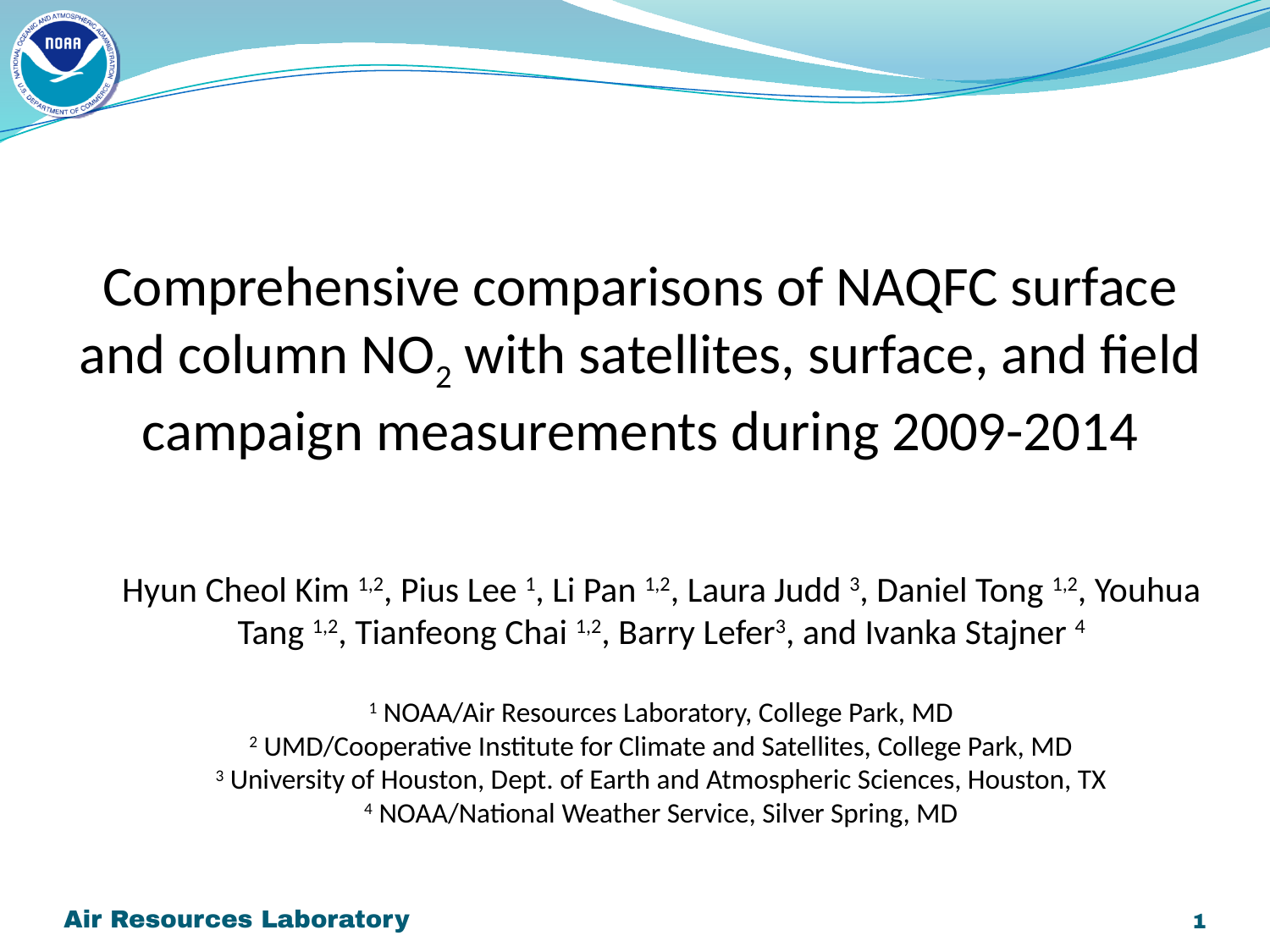

Comprehensive comparisons of NAQFC surface and column NO2 with satellites, surface, and field campaign measurements during 2009-2014
Hyun Cheol Kim 1,2, Pius Lee 1, Li Pan 1,2, Laura Judd 3, Daniel Tong 1,2, Youhua Tang 1,2, Tianfeong Chai 1,2, Barry Lefer3, and Ivanka Stajner 4

1 NOAA/Air Resources Laboratory, College Park, MD
2 UMD/Cooperative Institute for Climate and Satellites, College Park, MD
3 University of Houston, Dept. of Earth and Atmospheric Sciences, Houston, TX
4 NOAA/National Weather Service, Silver Spring, MD

Air Resources Laboratory
1